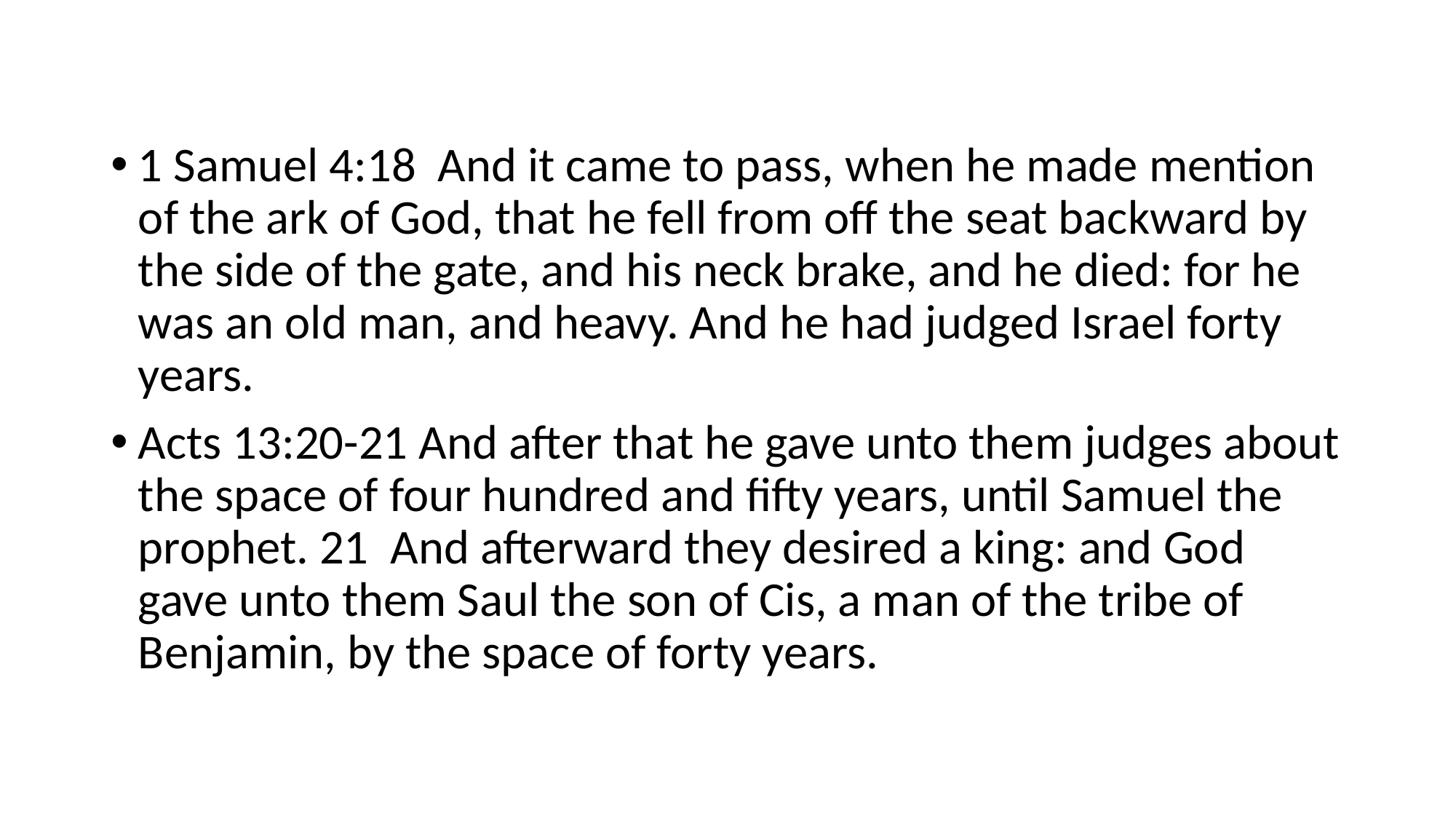

1 Samuel 4:18  And it came to pass, when he made mention of the ark of God, that he fell from off the seat backward by the side of the gate, and his neck brake, and he died: for he was an old man, and heavy. And he had judged Israel forty years.
Acts 13:20-21 And after that he gave unto them judges about the space of four hundred and fifty years, until Samuel the prophet. 21  And afterward they desired a king: and God gave unto them Saul the son of Cis, a man of the tribe of Benjamin, by the space of forty years.